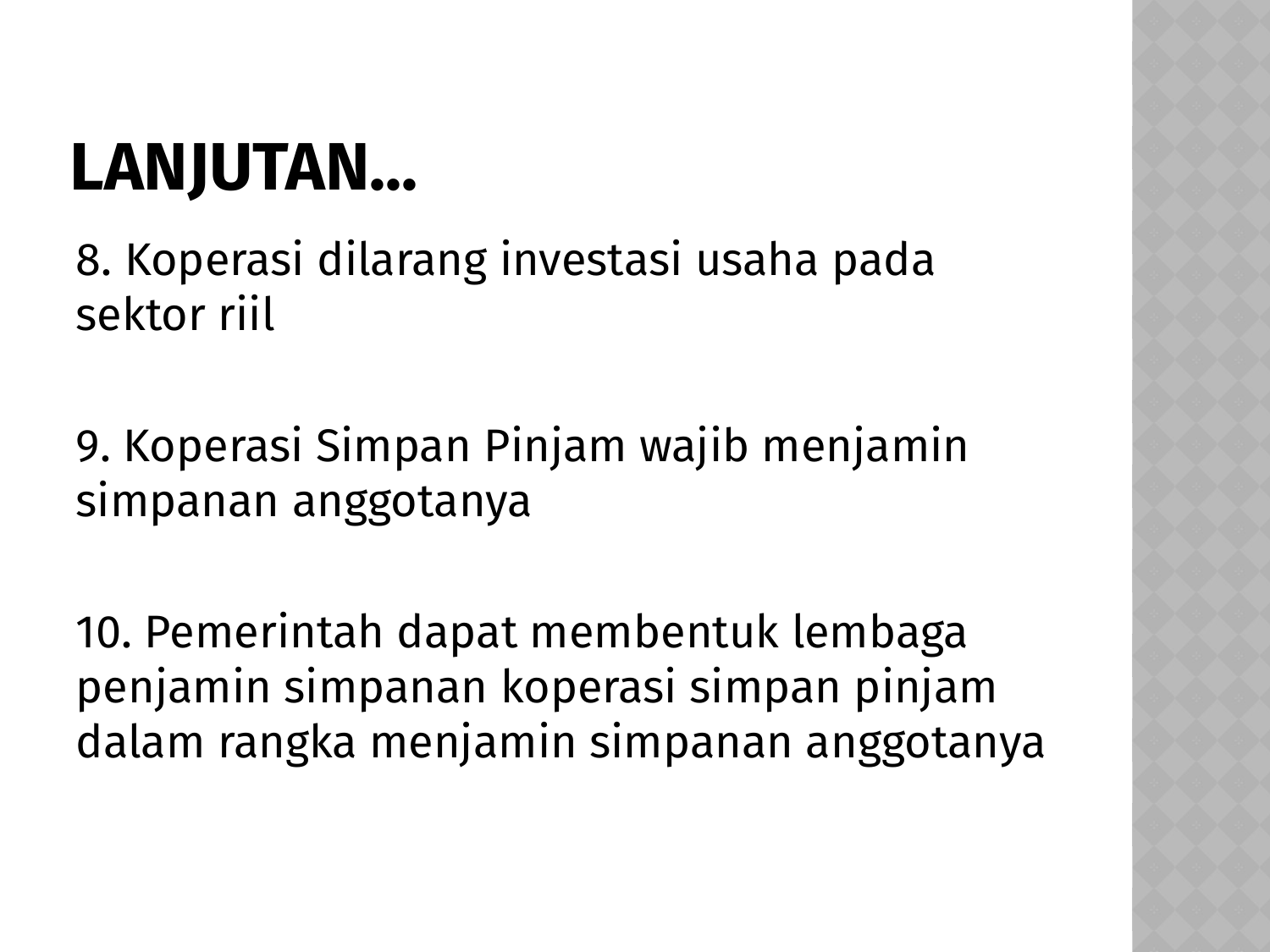

# Lanjutan...
8. Koperasi dilarang investasi usaha pada sektor riil

9. Koperasi Simpan Pinjam wajib menjamin simpanan anggotanya

10. Pemerintah dapat membentuk lembaga penjamin simpanan koperasi simpan pinjam dalam rangka menjamin simpanan anggotanya